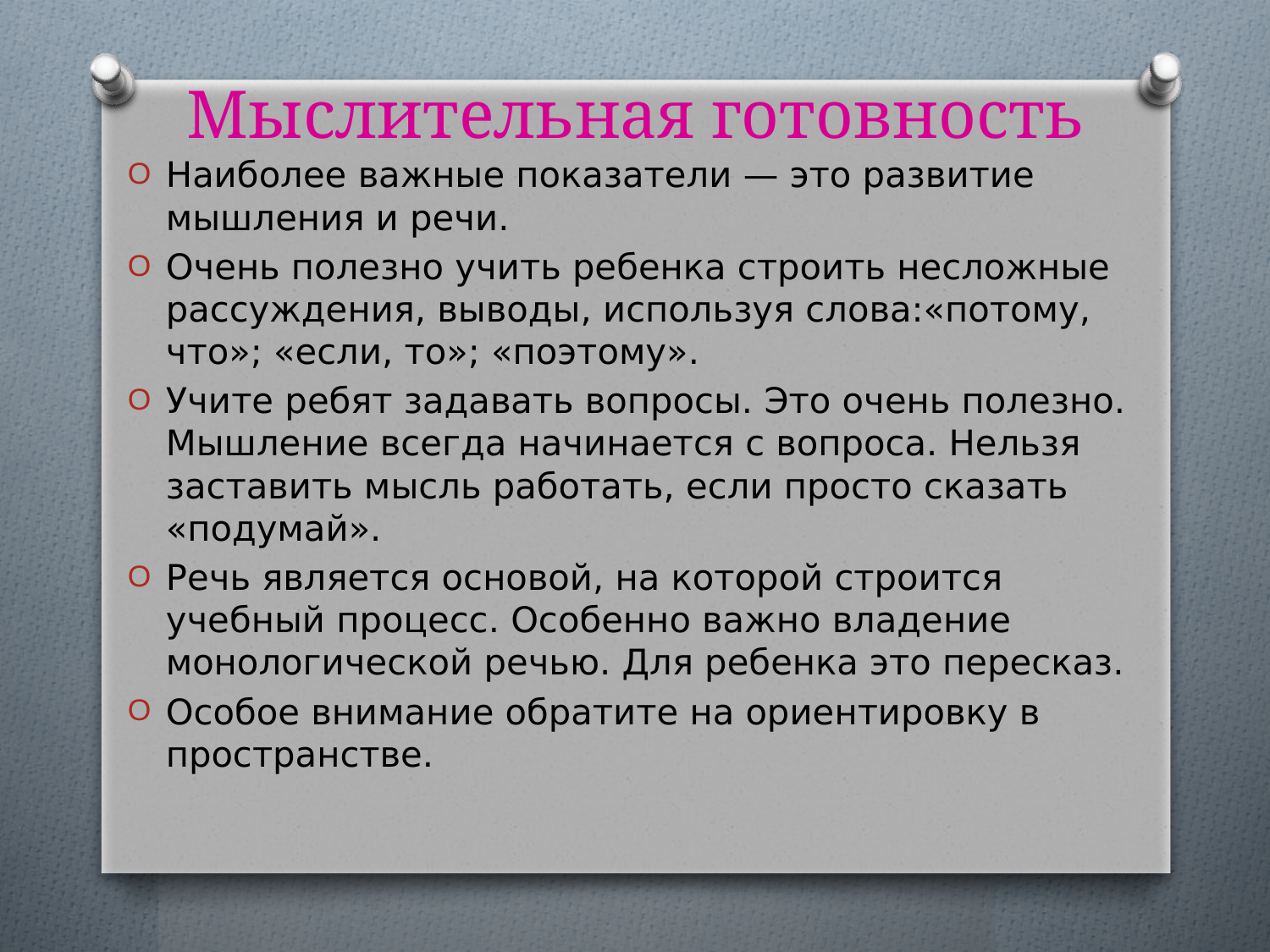

# Мыслительная готовность
Наиболее важные показатели — это развитие мышления и речи.
Очень полезно учить ребенка строить несложные рассуждения, выводы, используя слова:«потому, что»; «если, то»; «поэтому».
Учите ребят задавать вопросы. Это очень полезно. Мышление всегда начинается с вопроса. Нельзя заставить мысль работать, если просто сказать «подумай».
Речь является основой, на которой строится учебный процесс. Особенно важно владение монологической речью. Для ребенка это пересказ.
Особое внимание обратите на ориентировку в пространстве.